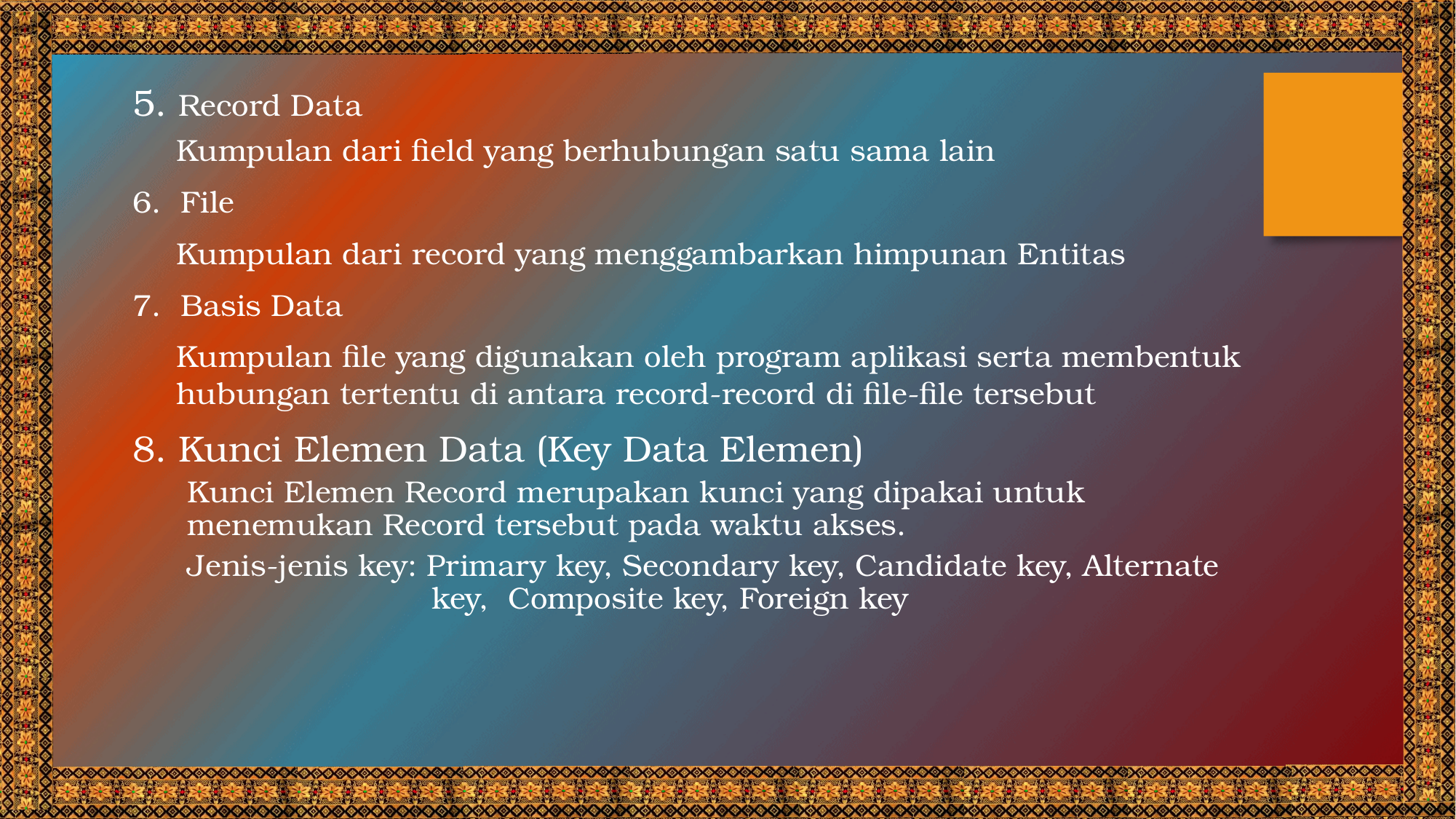

5. Record Data
Kumpulan dari field yang berhubungan satu sama lain
6.  File
Kumpulan dari record yang menggambarkan himpunan Entitas
7.  Basis Data
Kumpulan file yang digunakan oleh program aplikasi serta membentuk hubungan tertentu di antara record-record di file-file tersebut
8. Kunci Elemen Data (Key Data Elemen)
Kunci Elemen Record merupakan kunci yang dipakai untuk menemukan Record tersebut pada waktu akses.
Jenis-jenis key: Primary key, Secondary key, Candidate key, Alternate key,  Composite key, Foreign key